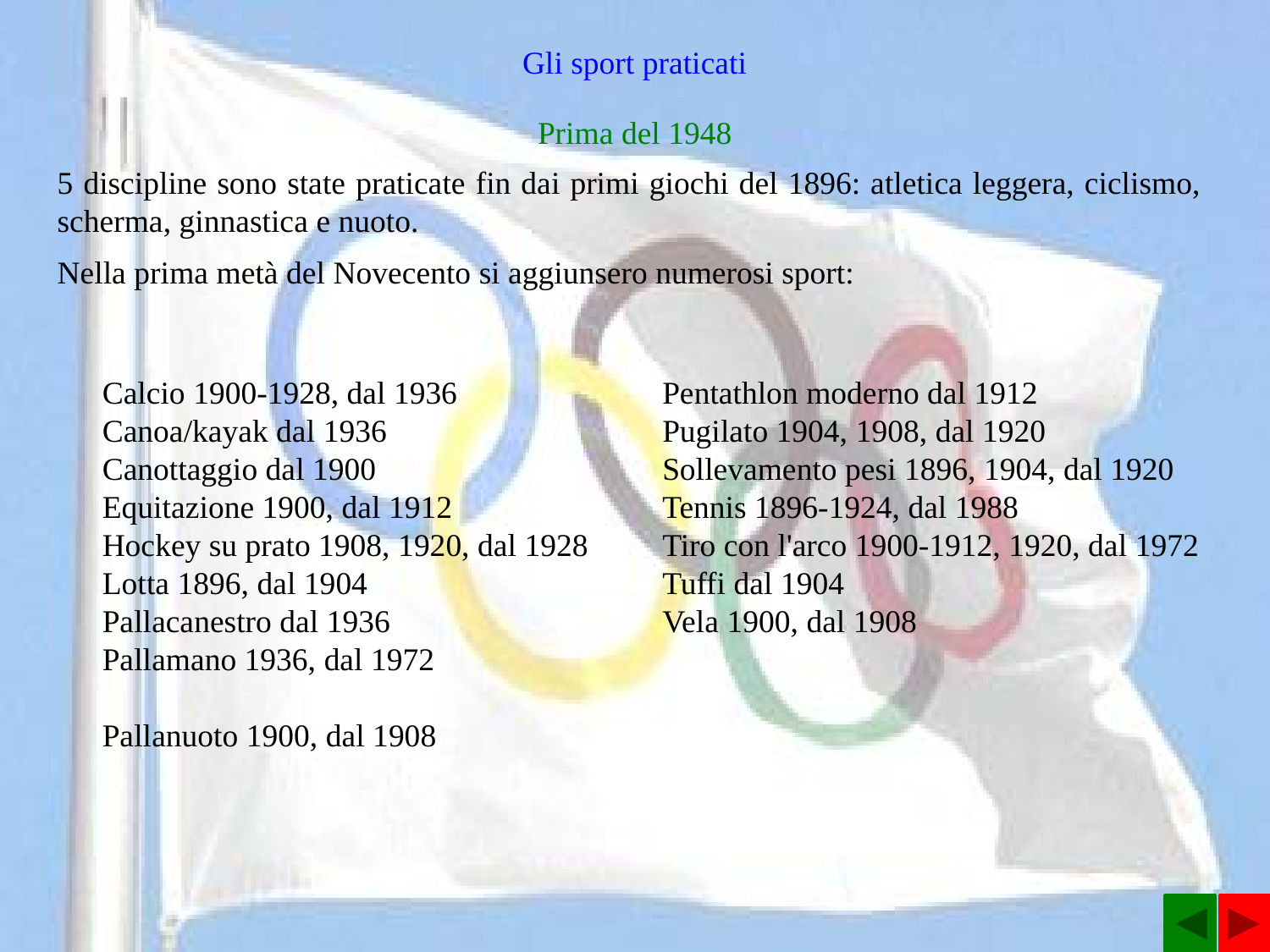

Gli sport praticati
Prima del 1948
5 discipline sono state praticate fin dai primi giochi del 1896: atletica leggera, ciclismo, scherma, ginnastica e nuoto.
Nella prima metà del Novecento si aggiunsero numerosi sport:
Calcio 1900-1928, dal 1936
Canoa/kayak dal 1936
Canottaggio dal 1900
Equitazione 1900, dal 1912
Hockey su prato 1908, 1920, dal 1928
Lotta 1896, dal 1904
Pallacanestro dal 1936
Pallamano 1936, dal 1972

Pallanuoto 1900, dal 1908
Pentathlon moderno dal 1912
Pugilato 1904, 1908, dal 1920
Sollevamento pesi 1896, 1904, dal 1920
Tennis 1896-1924, dal 1988
Tiro con l'arco 1900-1912, 1920, dal 1972
Tuffi dal 1904
Vela 1900, dal 1908